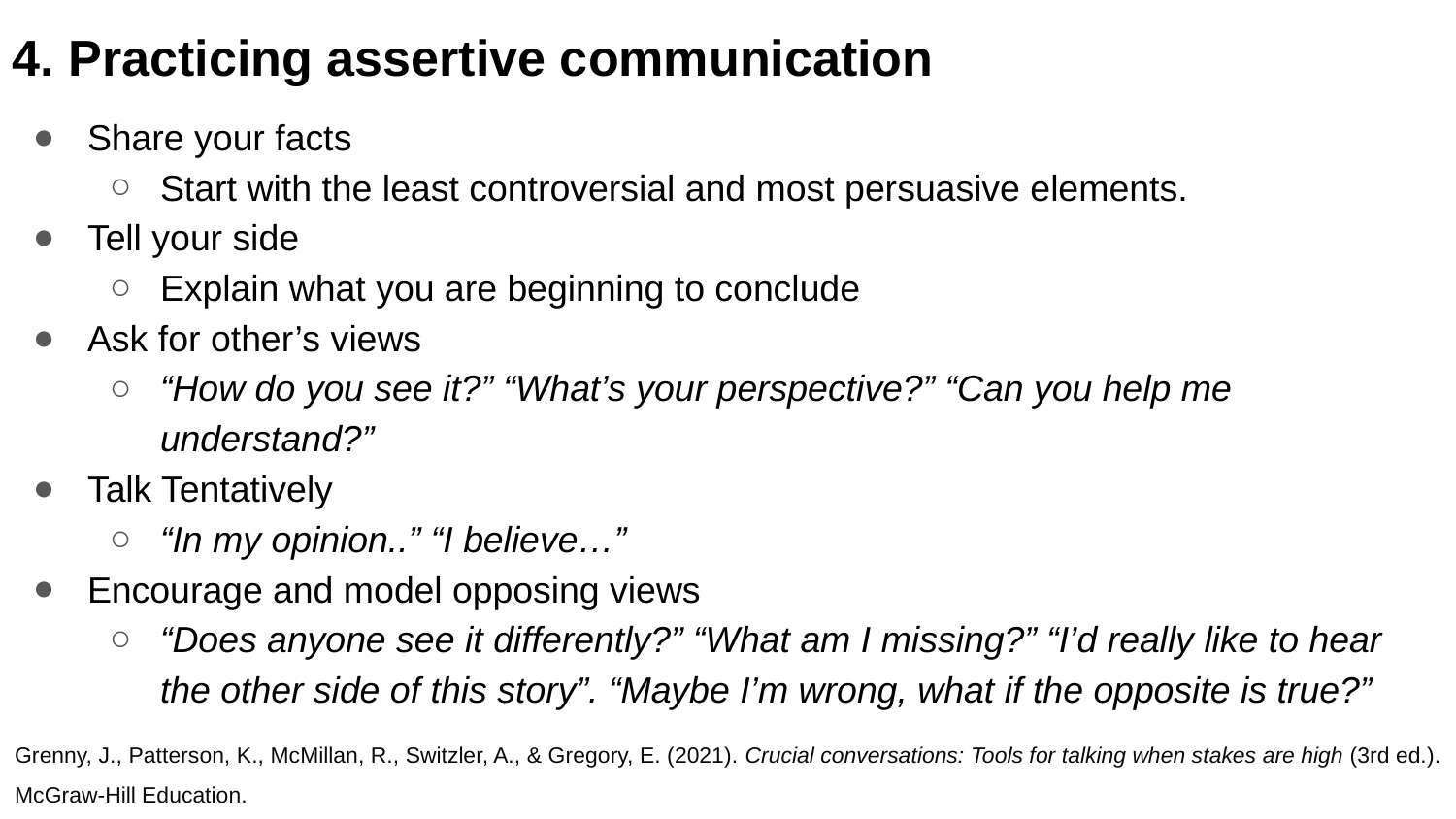

# 4. Practicing assertive communication

Share your facts
Start with the least controversial and most persuasive elements.
Tell your side
Explain what you are beginning to conclude
Ask for other’s views
“How do you see it?” “What’s your perspective?” “Can you help me understand?”
Talk Tentatively
“In my opinion..” “I believe…”
Encourage and model opposing views
“Does anyone see it differently?” “What am I missing?” “I’d really like to hear the other side of this story”. “Maybe I’m wrong, what if the opposite is true?”
Grenny, J., Patterson, K., McMillan, R., Switzler, A., & Gregory, E. (2021). Crucial conversations: Tools for talking when stakes are high (3rd ed.). McGraw-Hill Education.